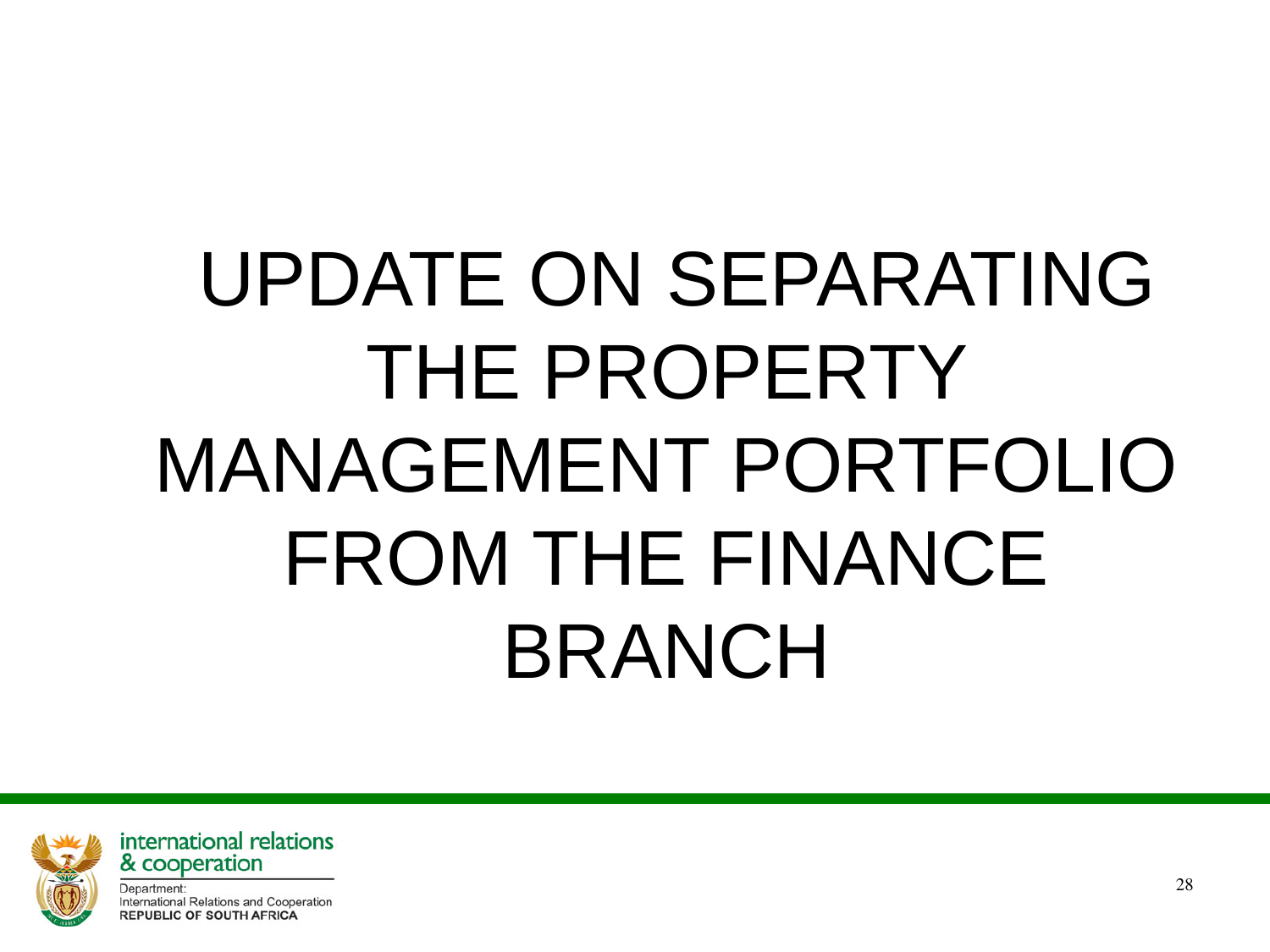

Update on Separating the Property Management portfolio from the Finance branch

28